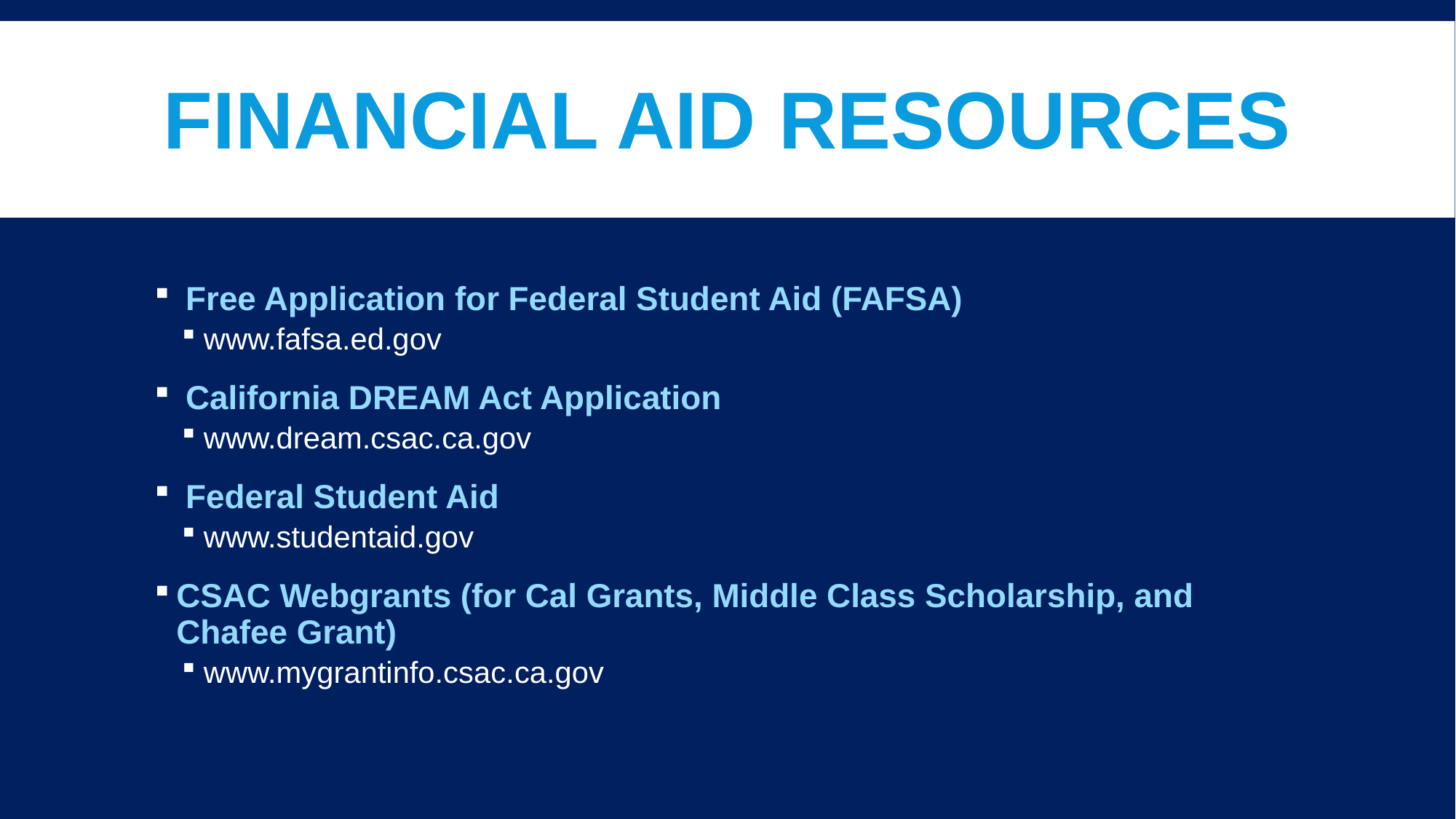

# Financial Aid Resources
 Free Application for Federal Student Aid (FAFSA)
www.fafsa.ed.gov
 California DREAM Act Application
www.dream.csac.ca.gov
 Federal Student Aid
www.studentaid.gov
CSAC Webgrants (for Cal Grants, Middle Class Scholarship, and Chafee Grant)
www.mygrantinfo.csac.ca.gov